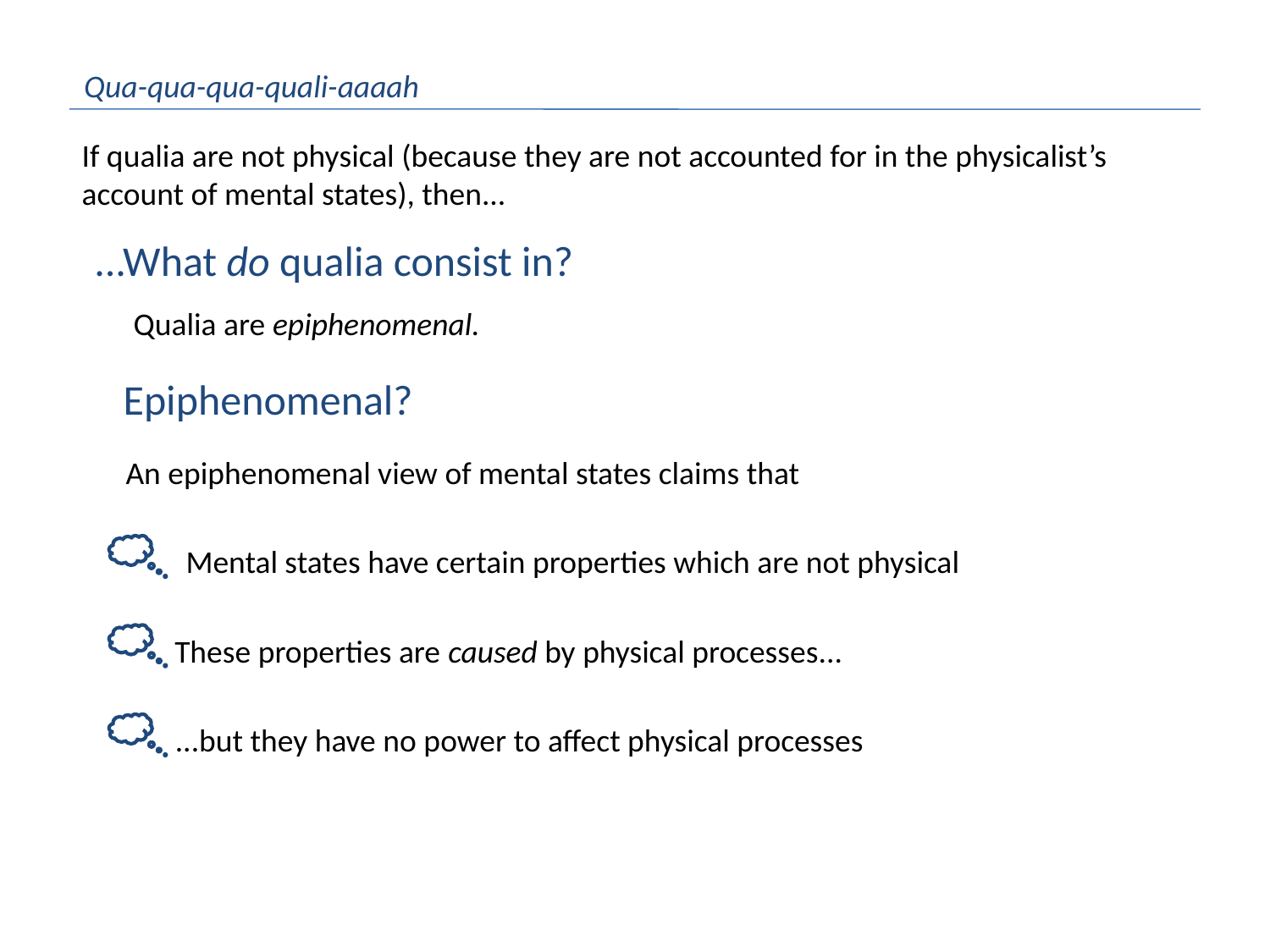

Qua-qua-qua-quali-aaaah
If qualia are not physical (because they are not accounted for in the physicalist’s account of mental states), then...
...What do qualia consist in?
Qualia are epiphenomenal.
Epiphenomenal?
An epiphenomenal view of mental states claims that

Mental states have certain properties which are not physical

These properties are caused by physical processes...

...but they have no power to affect physical processes